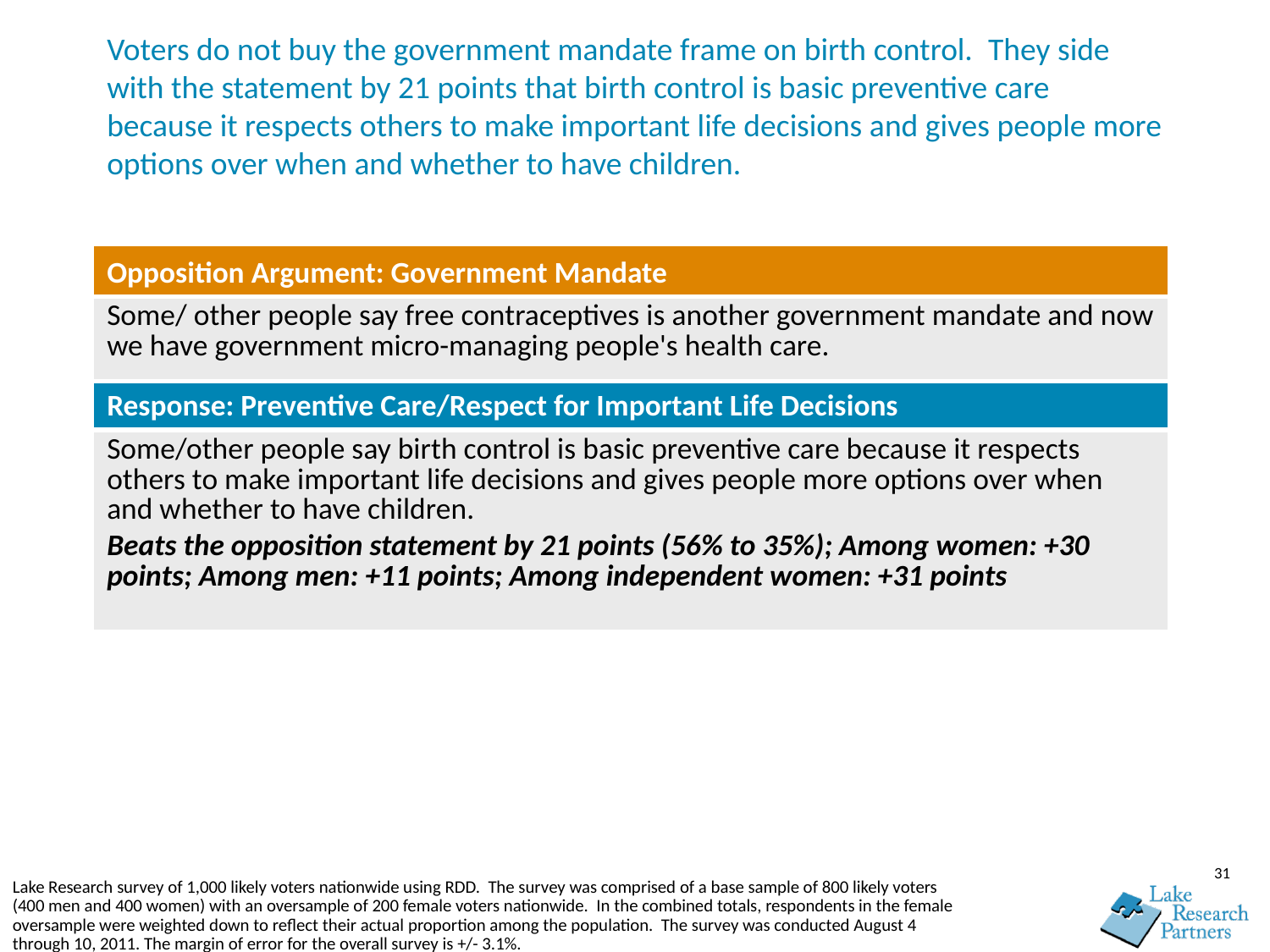

# Voters do not buy the government mandate frame on birth control.  They side with the statement by 21 points that birth control is basic preventive care because it respects others to make important life decisions and gives people more options over when and whether to have children.
| Opposition Argument: Government Mandate |
| --- |
| Some/ other people say free contraceptives is another government mandate and now we have government micro-managing people's health care. |
| Response: Preventive Care/Respect for Important Life Decisions |
| Some/other people say birth control is basic preventive care because it respects others to make important life decisions and gives people more options over when and whether to have children. Beats the opposition statement by 21 points (56% to 35%); Among women: +30 points; Among men: +11 points; Among independent women: +31 points |
31
Lake Research survey of 1,000 likely voters nationwide using RDD.  The survey was comprised of a base sample of 800 likely voters (400 men and 400 women) with an oversample of 200 female voters nationwide.  In the combined totals, respondents in the female oversample were weighted down to reflect their actual proportion among the population.  The survey was conducted August 4 through 10, 2011. The margin of error for the overall survey is +/- 3.1%.